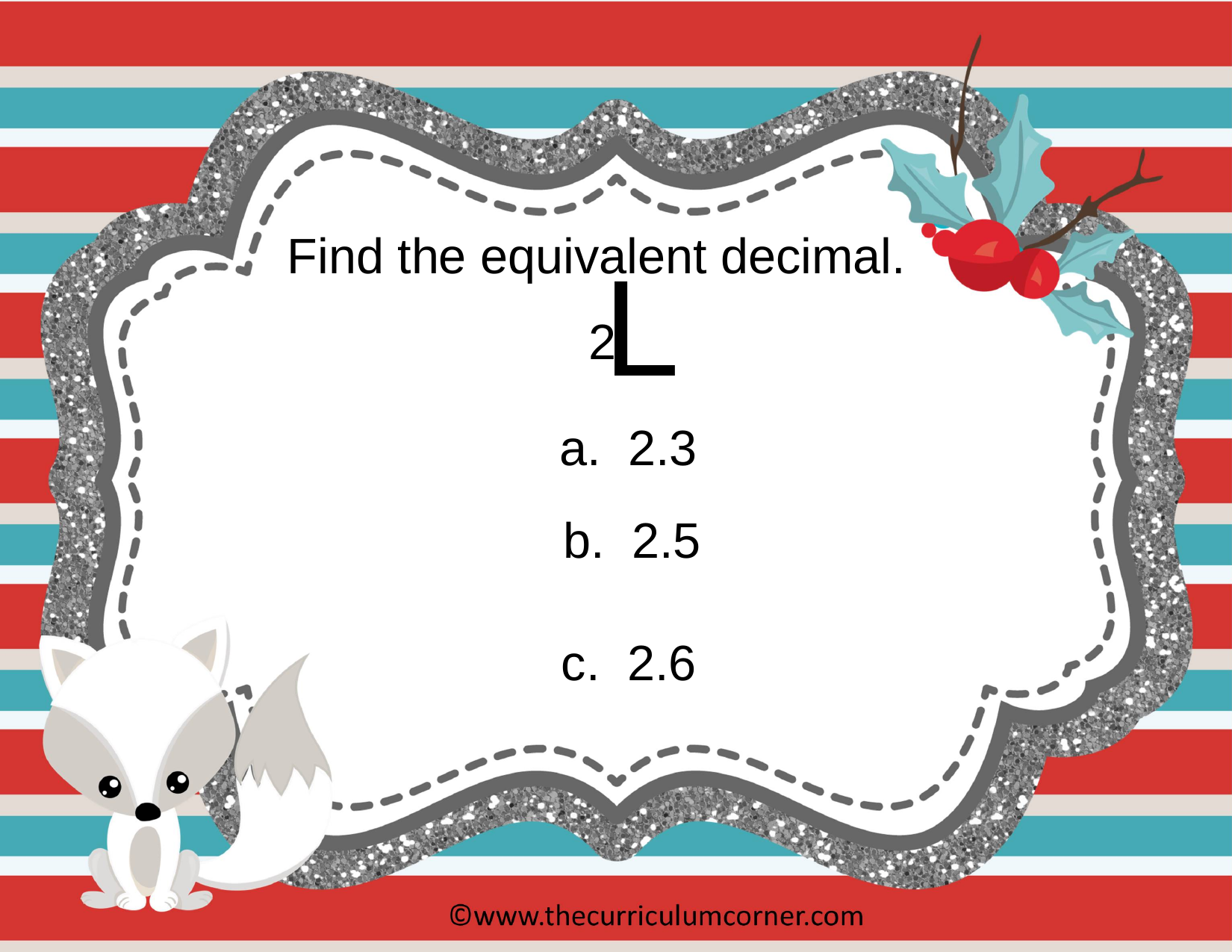

Find the equivalent decimal.
L
2
a.  2.3
b.  2.5
c.  2.6